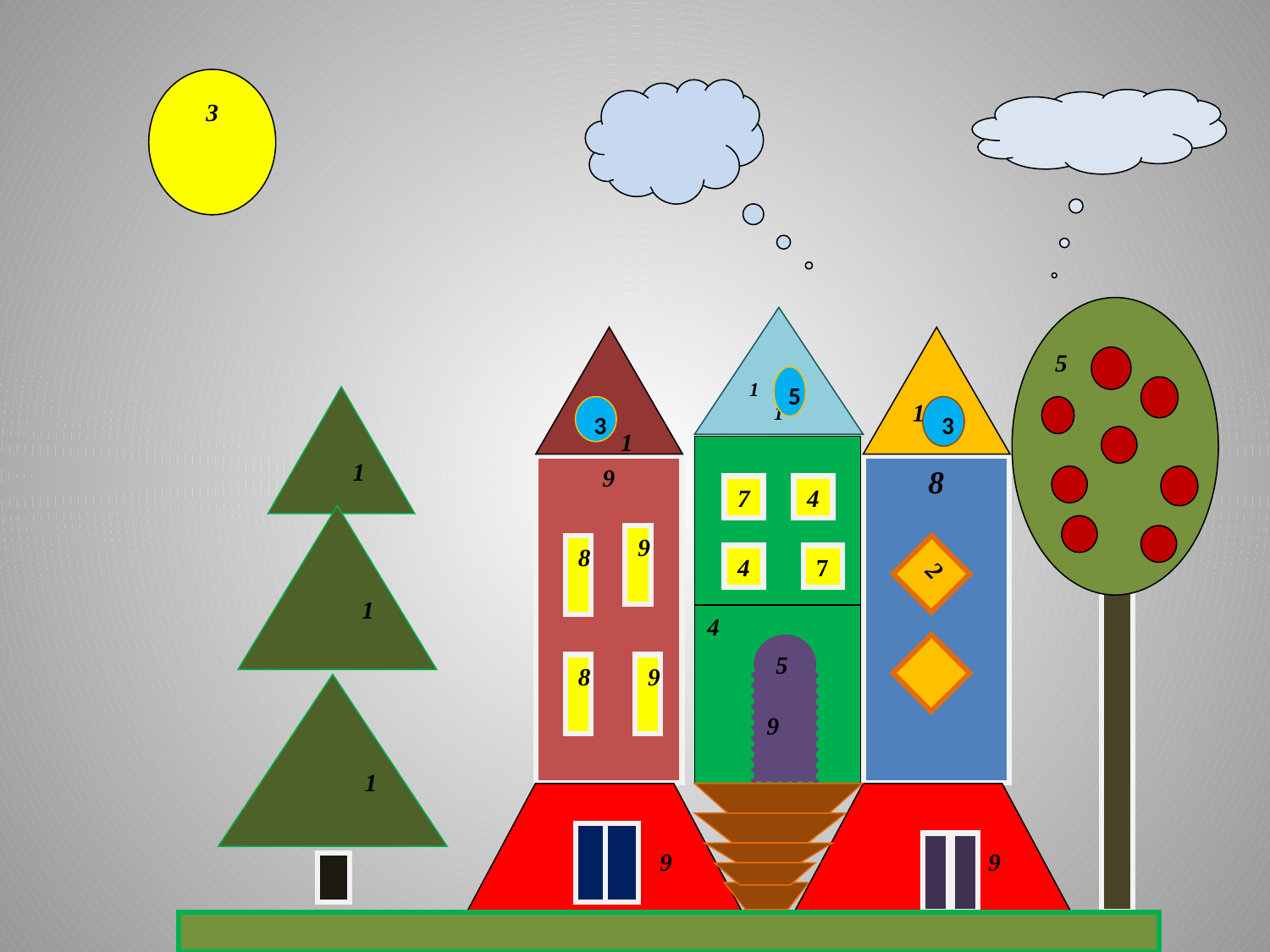

3

5
1
1

1
1

5

1

3
3

9
8

7
4
1

9

8

4

7
2

4
5

8
9
1

9
6

6